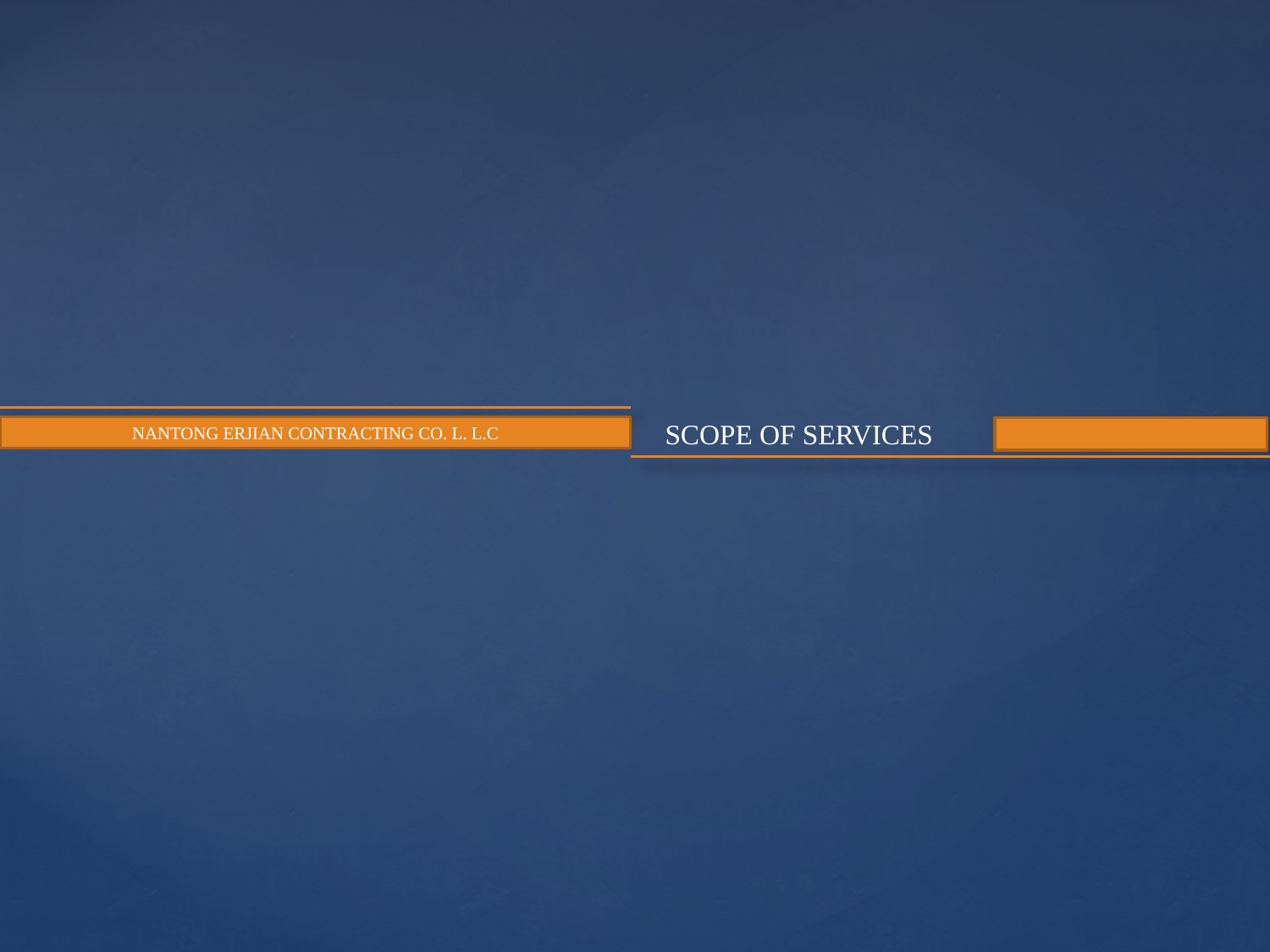

SCOPE OF SERVICES
NANTONG ERJIAN CONTRACTING CO. L. L.C